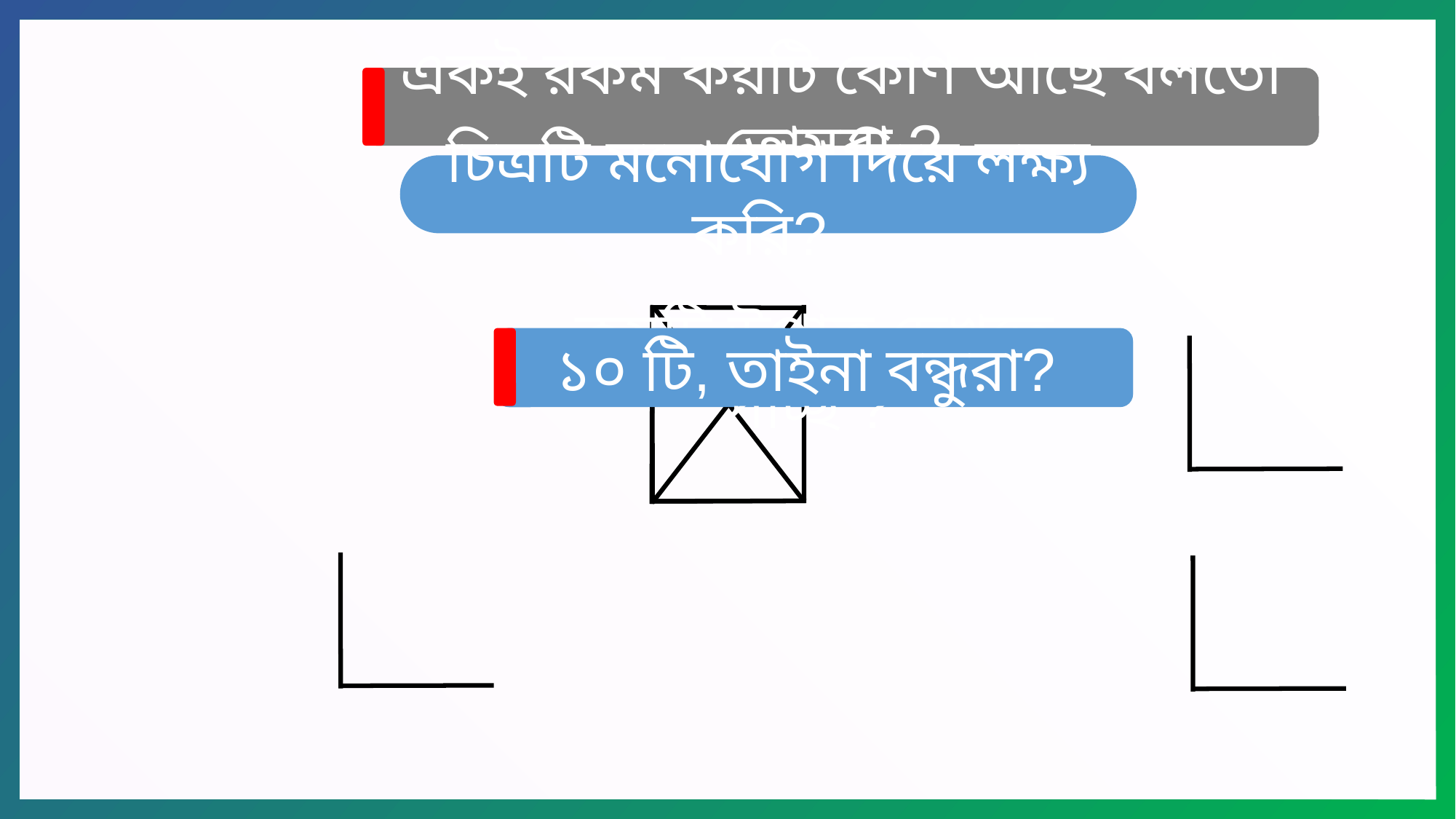

একই রকম কয়টি কোণ আছে বলতো তোমরা ?

চিত্রটি মনোযোগ দিয়ে লক্ষ্য করি?

১০ টি, তাইনা বন্ধুরা?
কয়টি উপাত্ত দেখতে পাচ্ছ ?